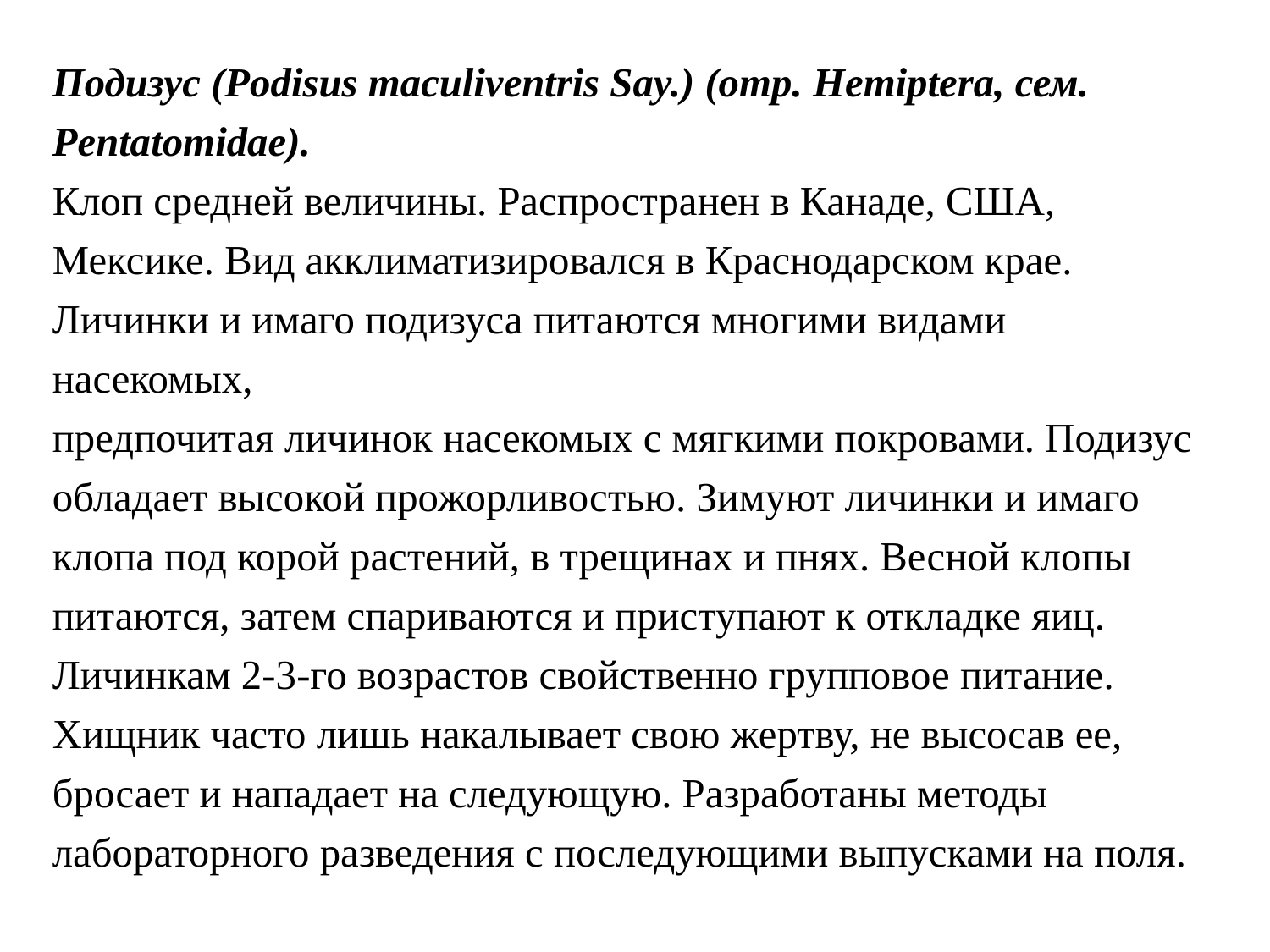

Подизус (Podisus maculiventris Say.) (отр. Hemiptera, сем. Pentatomidae).
Клоп средней величины. Распространен в Канаде, США, Мексике. Вид акклиматизировался в Краснодарском крае.
Личинки и имаго подизуса питаются многими видами насекомых,
предпочитая личинок насекомых с мягкими покровами. Подизус обладает высокой прожорливостью. Зимуют личинки и имаго клопа под корой растений, в трещинах и пнях. Весной клопы питаются, затем спариваются и приступают к откладке яиц. Личинкам 2-3-го возрастов свойственно групповое питание. Хищник часто лишь накалывает свою жертву, не высосав ее, бросает и нападает на следующую. Разработаны методы лабораторного разведения с последующими выпусками на поля.